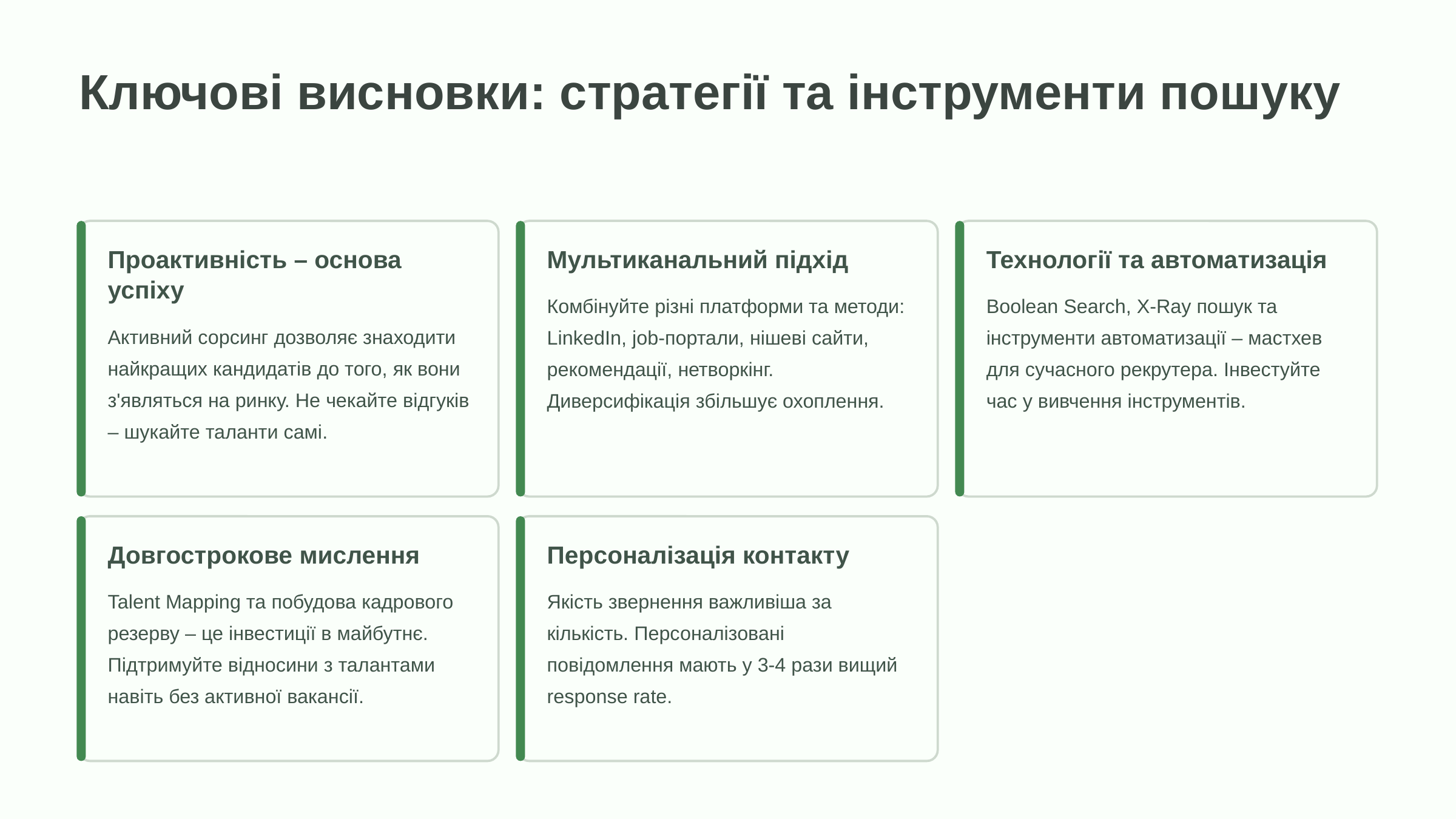

Ключові висновки: стратегії та інструменти пошуку

Проактивність – основа успіху
Мультиканальний підхід
Технології та автоматизація
Комбінуйте різні платформи та методи: LinkedIn, job-портали, нішеві сайти, рекомендації, нетворкінг. Диверсифікація збільшує охоплення.
Boolean Search, X-Ray пошук та інструменти автоматизації – мастхев для сучасного рекрутера. Інвестуйте час у вивчення інструментів.
Активний сорсинг дозволяє знаходити найкращих кандидатів до того, як вони з'являться на ринку. Не чекайте відгуків – шукайте таланти самі.

Довгострокове мислення
Персоналізація контакту
Talent Mapping та побудова кадрового резерву – це інвестиції в майбутнє. Підтримуйте відносини з талантами навіть без активної вакансії.
Якість звернення важливіша за кількість. Персоналізовані повідомлення мають у 3-4 рази вищий response rate.